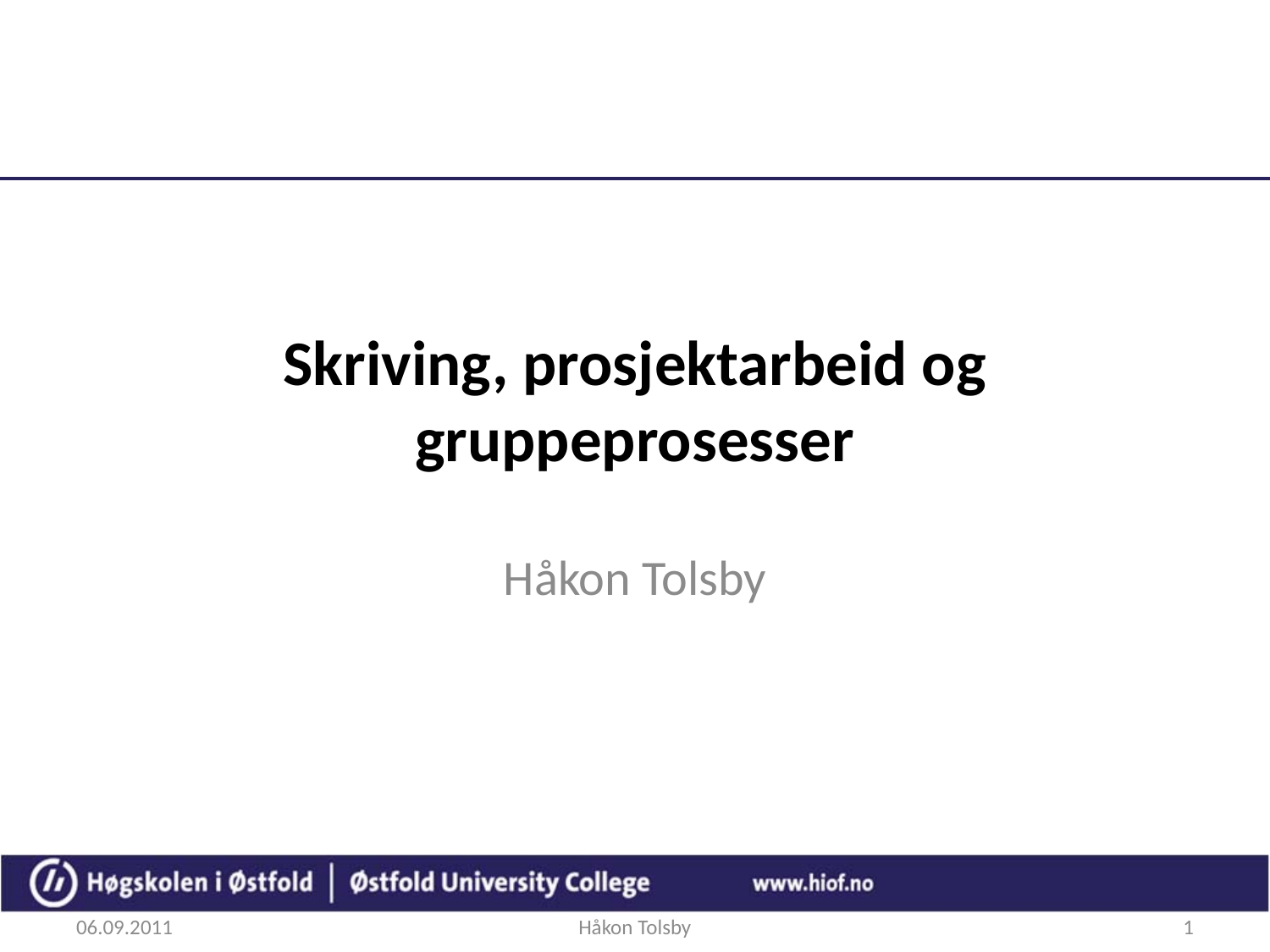

# Skriving, prosjektarbeid og gruppeprosesser
Håkon Tolsby
06.09.2011
Håkon Tolsby
1